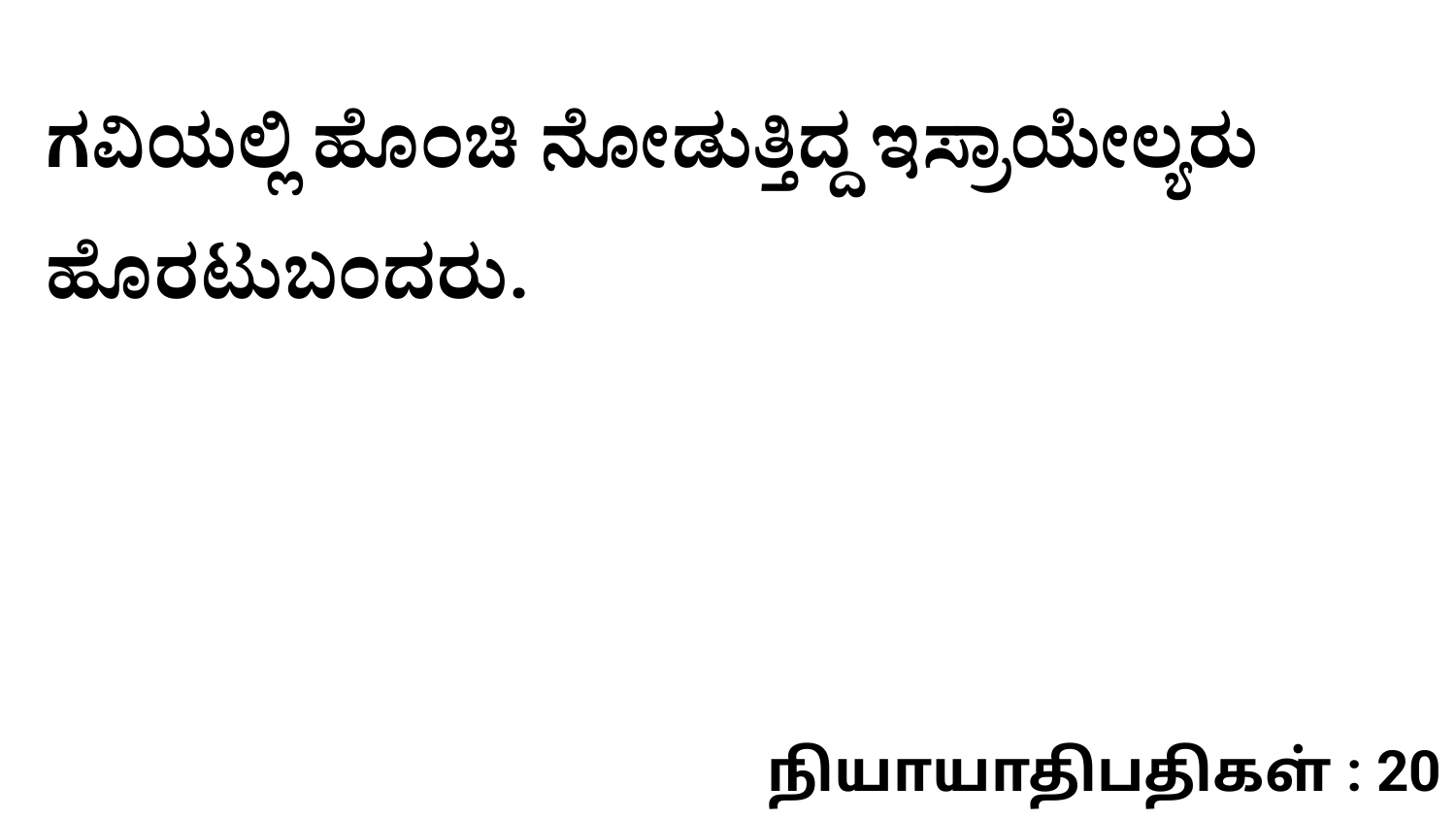

ಗವಿಯಲ್ಲಿ ಹೊಂಚಿ ನೋಡುತ್ತಿದ್ದ ಇಸ್ರಾಯೇಲ್ಯರು ಹೊರಟುಬಂದರು.
நியாயாதிபதிகள் : 20